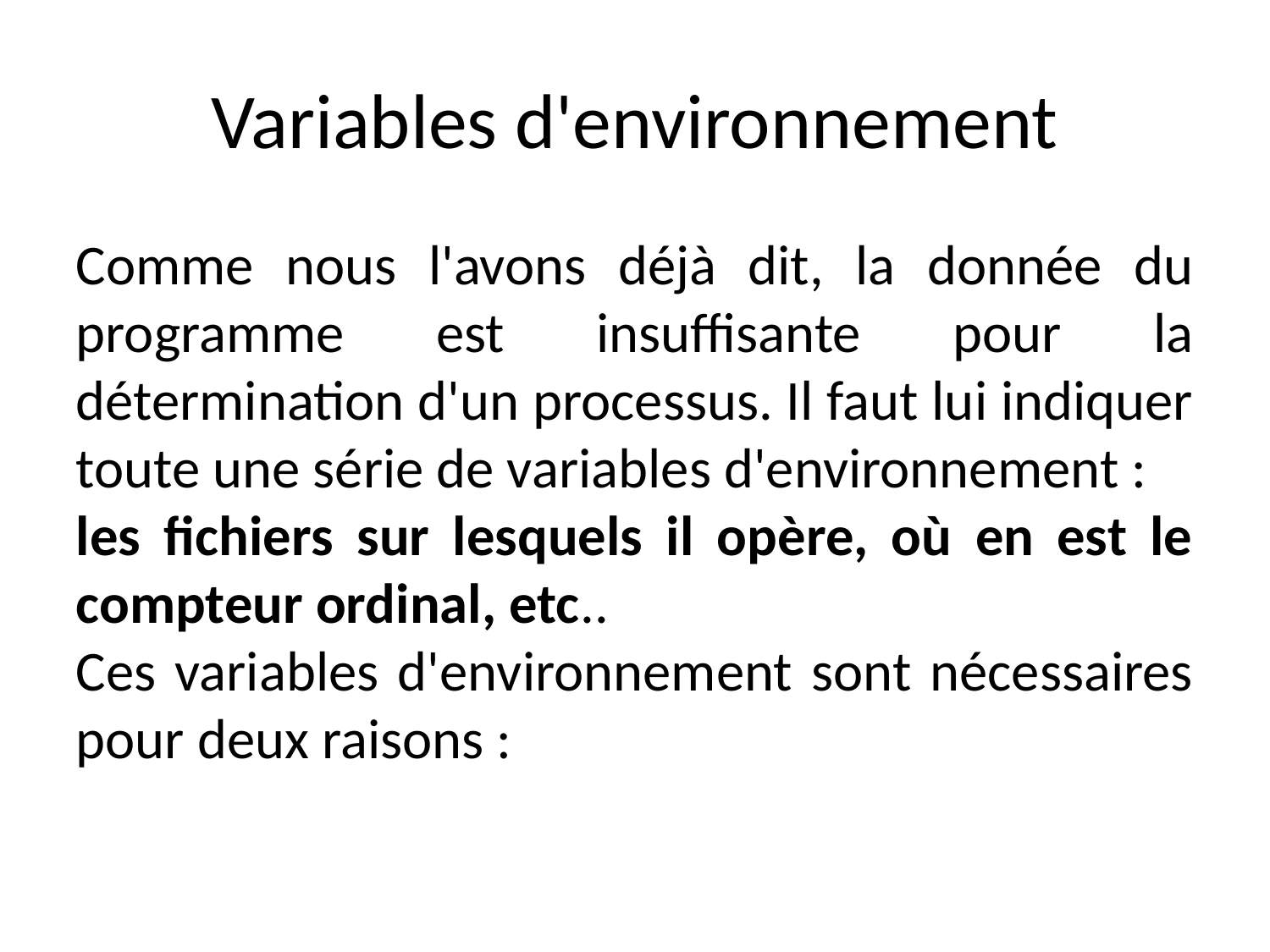

Variables d'environnement
Comme nous l'avons déjà dit, la donnée du programme est insuffisante pour la détermination d'un processus. Il faut lui indiquer toute une série de variables d'environnement :
les fichiers sur lesquels il opère, où en est le compteur ordinal, etc..
Ces variables d'environnement sont nécessaires pour deux raisons :